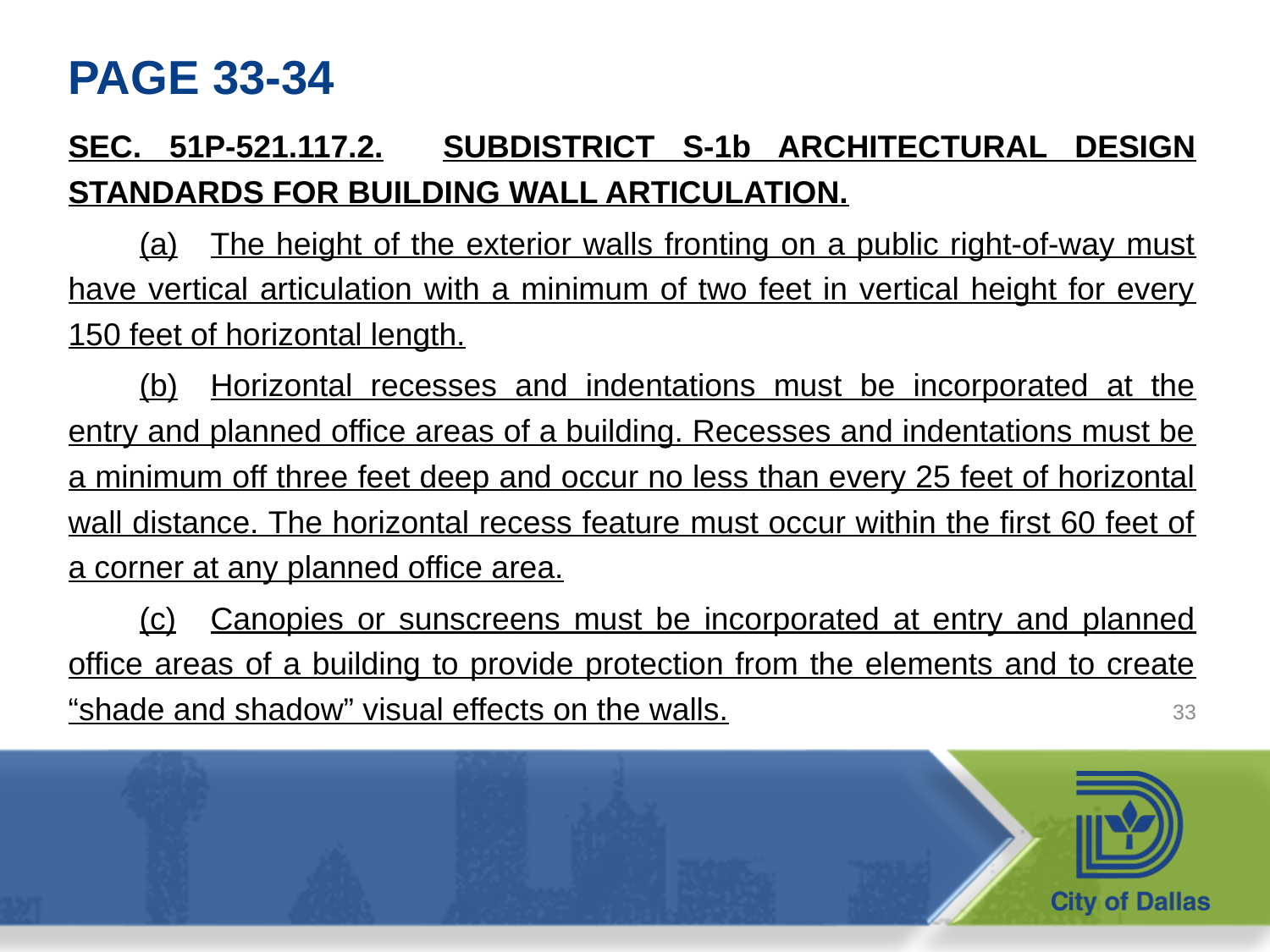

# PAGE 33-34
SEC. 51P-521.117.2.	SUBDISTRICT S-1b ARCHITECTURAL DESIGN STANDARDS FOR BUILDING WALL ARTICULATION.
	(a)	The height of the exterior walls fronting on a public right-of-way must have vertical articulation with a minimum of two feet in vertical height for every 150 feet of horizontal length.
	(b)	Horizontal recesses and indentations must be incorporated at the entry and planned office areas of a building. Recesses and indentations must be a minimum off three feet deep and occur no less than every 25 feet of horizontal wall distance. The horizontal recess feature must occur within the first 60 feet of a corner at any planned office area.
	(c)	Canopies or sunscreens must be incorporated at entry and planned office areas of a building to provide protection from the elements and to create “shade and shadow” visual effects on the walls.

33